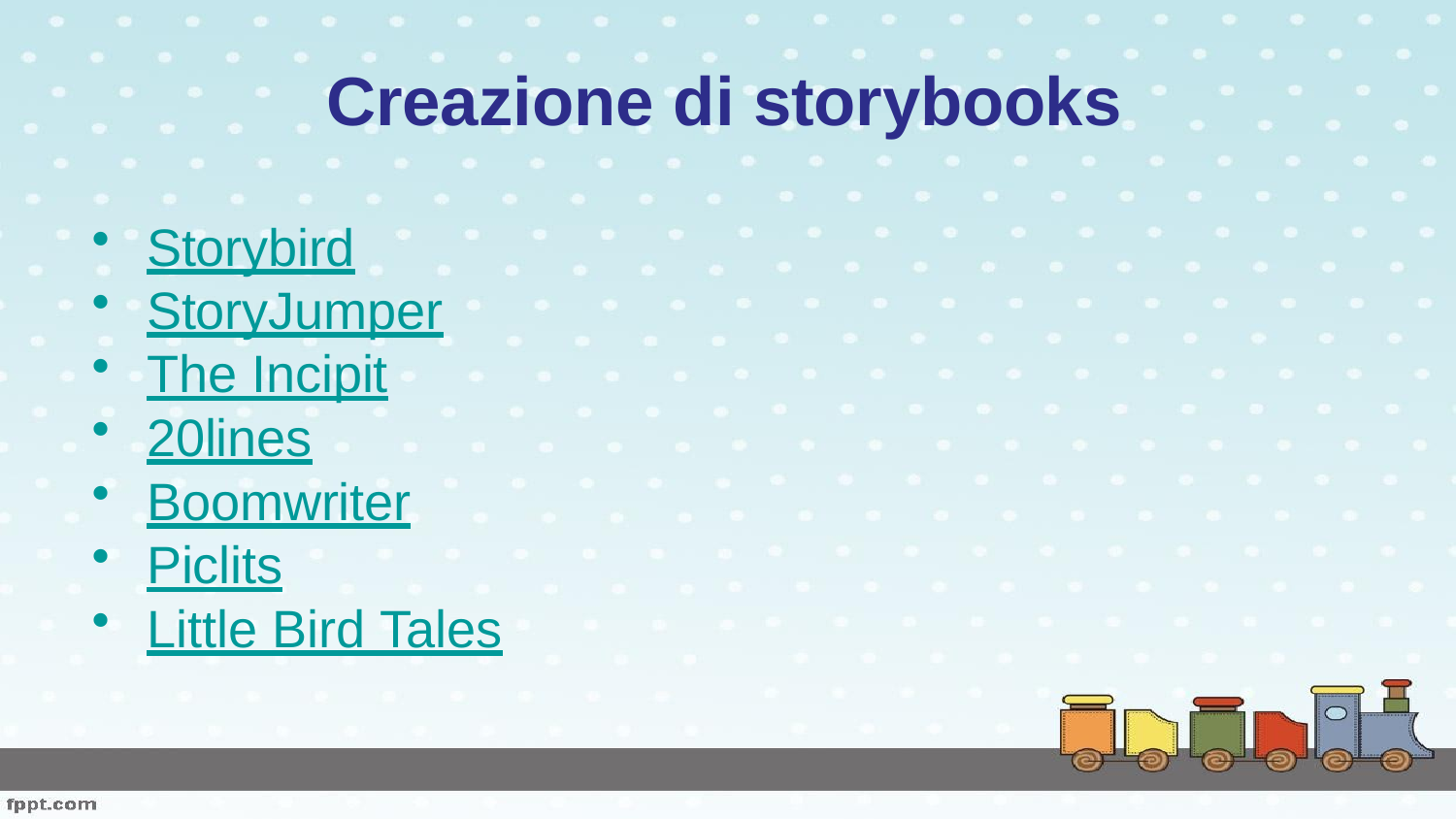

# Creazione di storybooks
Storybird
StoryJumper
The Incipit
20lines
Boomwriter
Piclits
Little Bird Tales